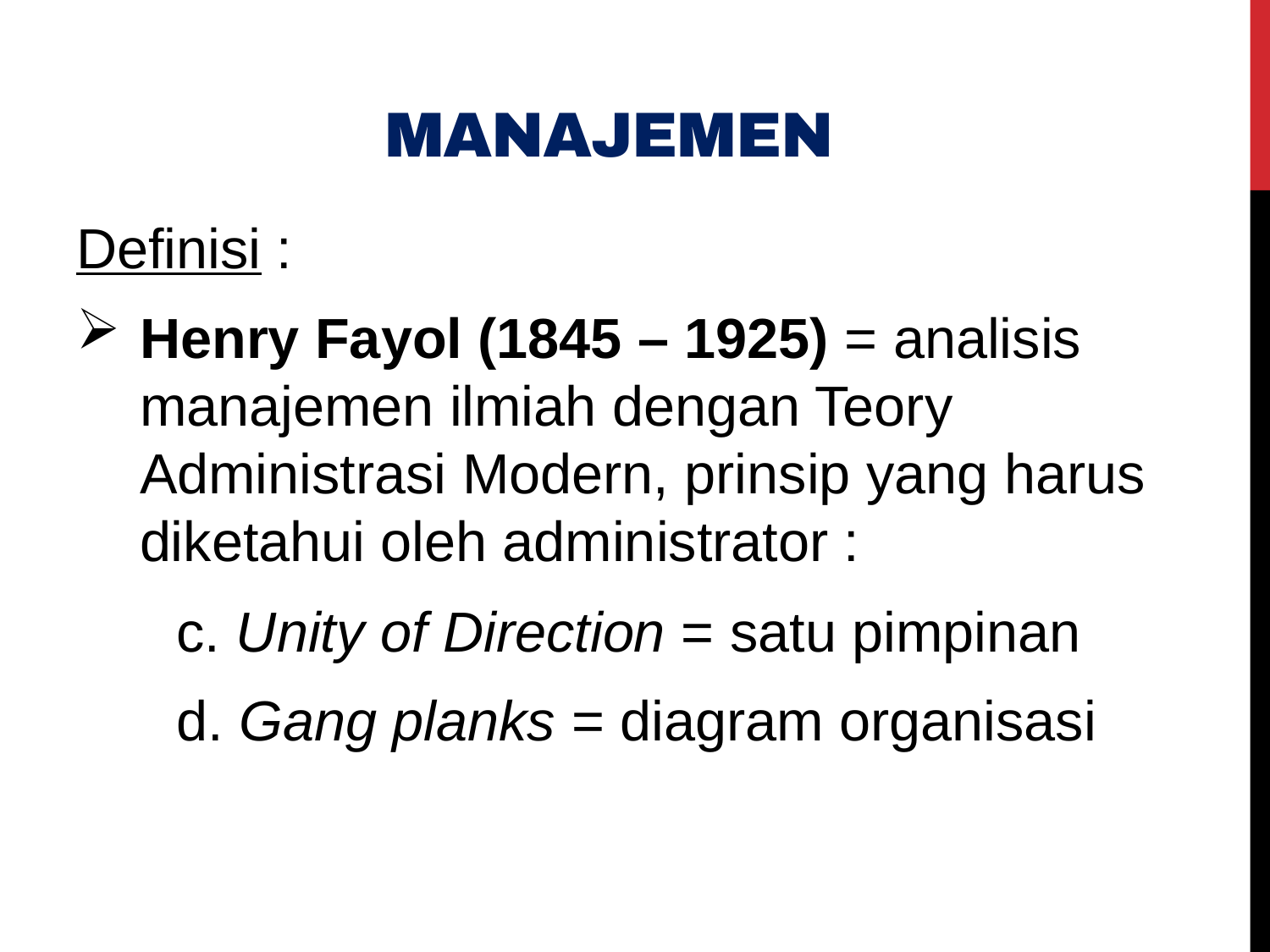

# MANAJEMEN
Definisi :
Henry Fayol (1845 – 1925) = analisis manajemen ilmiah dengan Teory Administrasi Modern, prinsip yang harus diketahui oleh administrator :
	c. Unity of Direction = satu pimpinan
	d. Gang planks = diagram organisasi